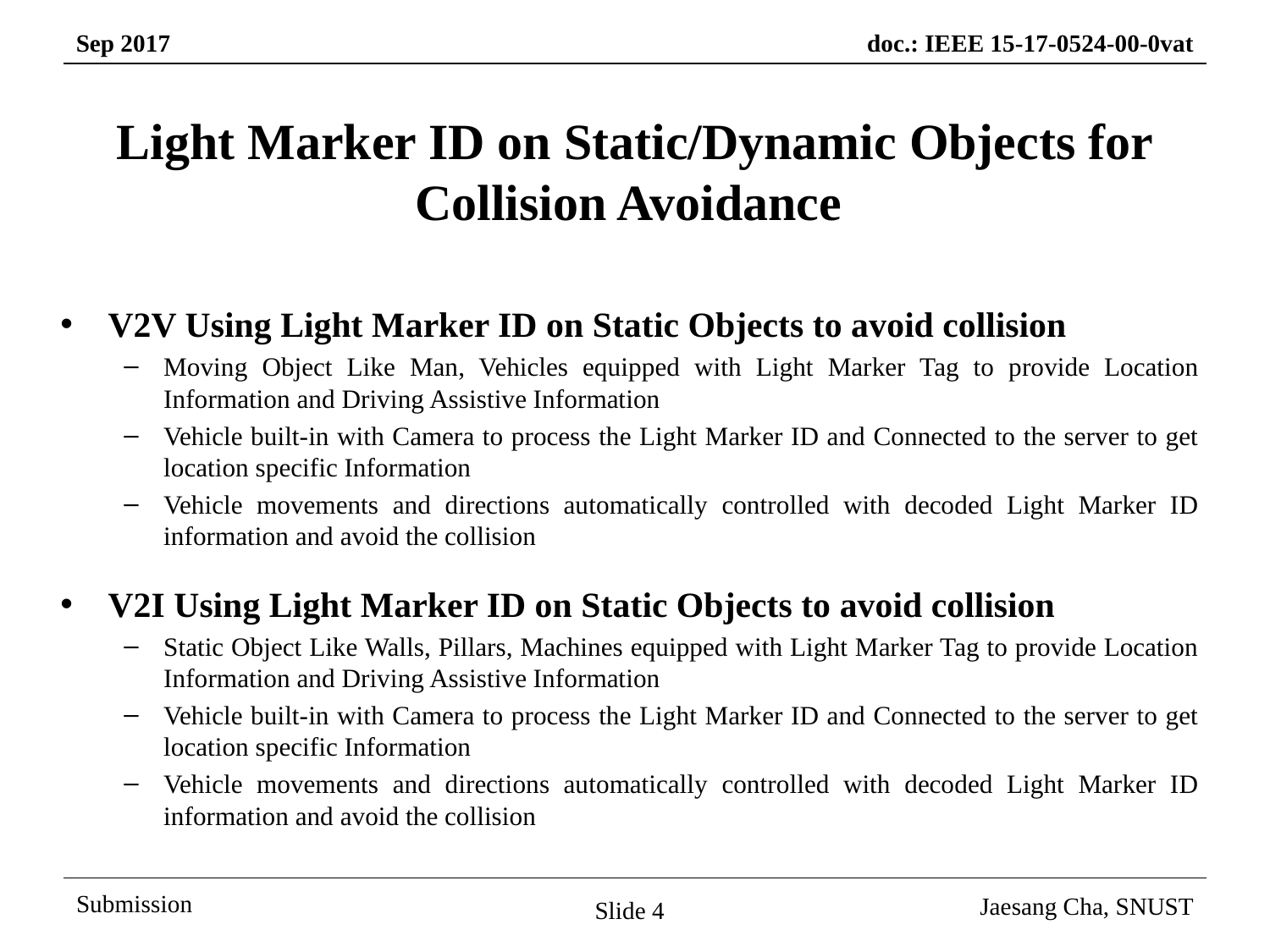

# Light Marker ID on Static/Dynamic Objects for Collision Avoidance
V2V Using Light Marker ID on Static Objects to avoid collision
Moving Object Like Man, Vehicles equipped with Light Marker Tag to provide Location Information and Driving Assistive Information
Vehicle built-in with Camera to process the Light Marker ID and Connected to the server to get location specific Information
Vehicle movements and directions automatically controlled with decoded Light Marker ID information and avoid the collision
V2I Using Light Marker ID on Static Objects to avoid collision
Static Object Like Walls, Pillars, Machines equipped with Light Marker Tag to provide Location Information and Driving Assistive Information
Vehicle built-in with Camera to process the Light Marker ID and Connected to the server to get location specific Information
Vehicle movements and directions automatically controlled with decoded Light Marker ID information and avoid the collision
Slide 4